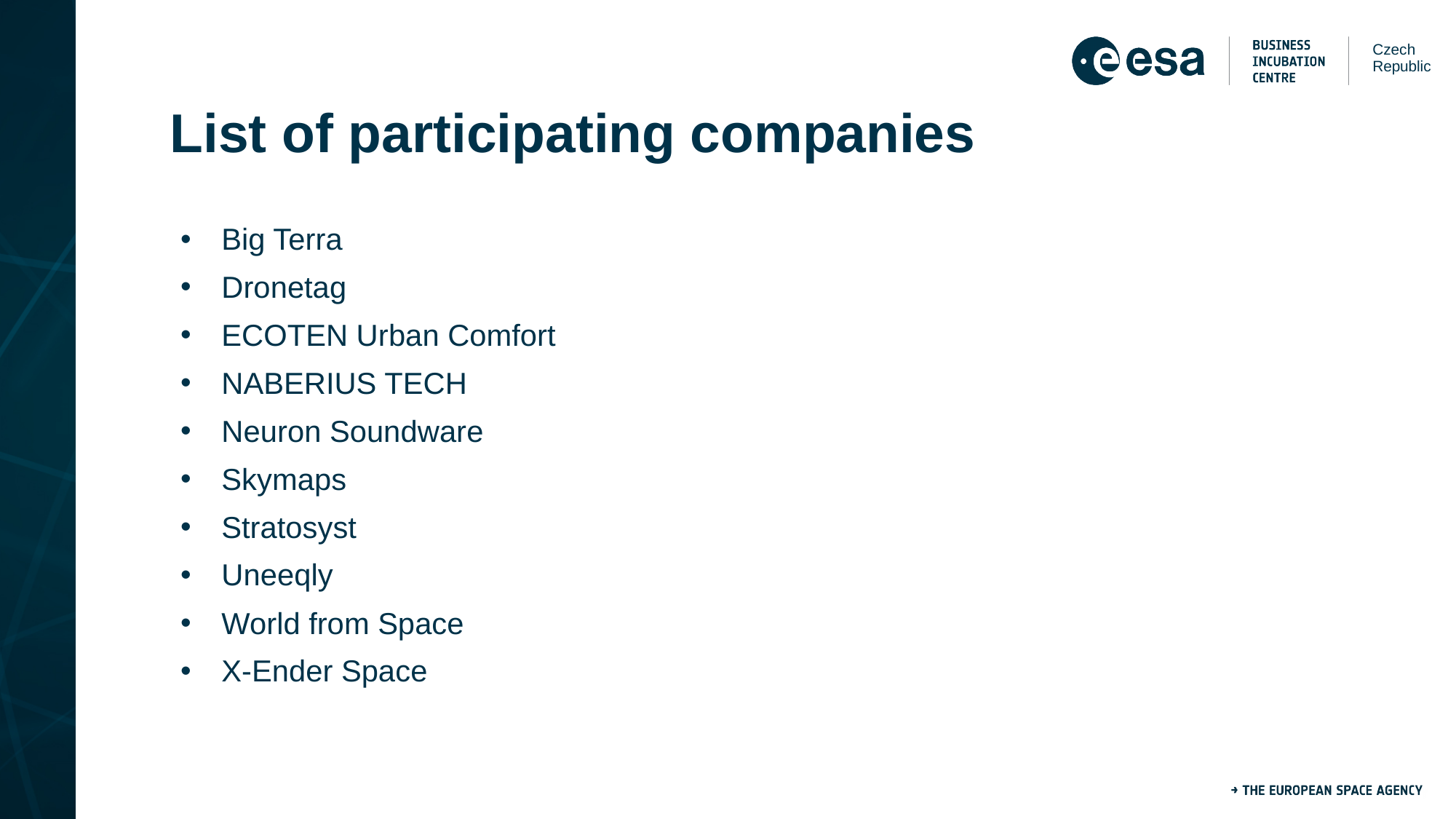

Czech Republic
# List of participating companies
Big Terra
Dronetag
ECOTEN Urban Comfort
NABERIUS TECH
Neuron Soundware
Skymaps
Stratosyst
Uneeqly
World from Space
X-Ender Space